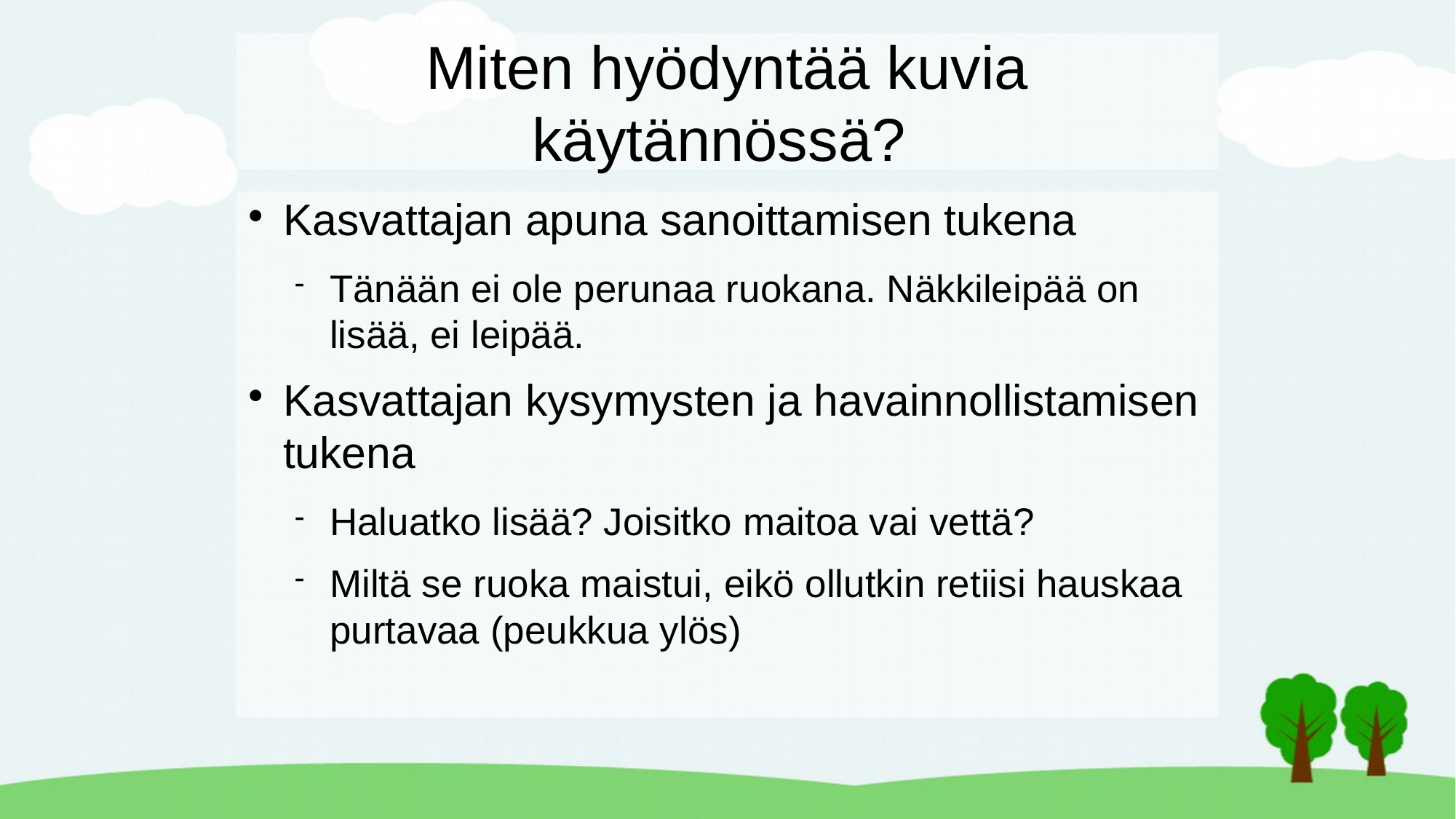

Miten hyödyntää kuvia käytännössä?
Kasvattajan apuna sanoittamisen tukena
Tänään ei ole perunaa ruokana. Näkkileipää on lisää, ei leipää.
Kasvattajan kysymysten ja havainnollistamisen tukena
Haluatko lisää? Joisitko maitoa vai vettä?
Miltä se ruoka maistui, eikö ollutkin retiisi hauskaa purtavaa (peukkua ylös)